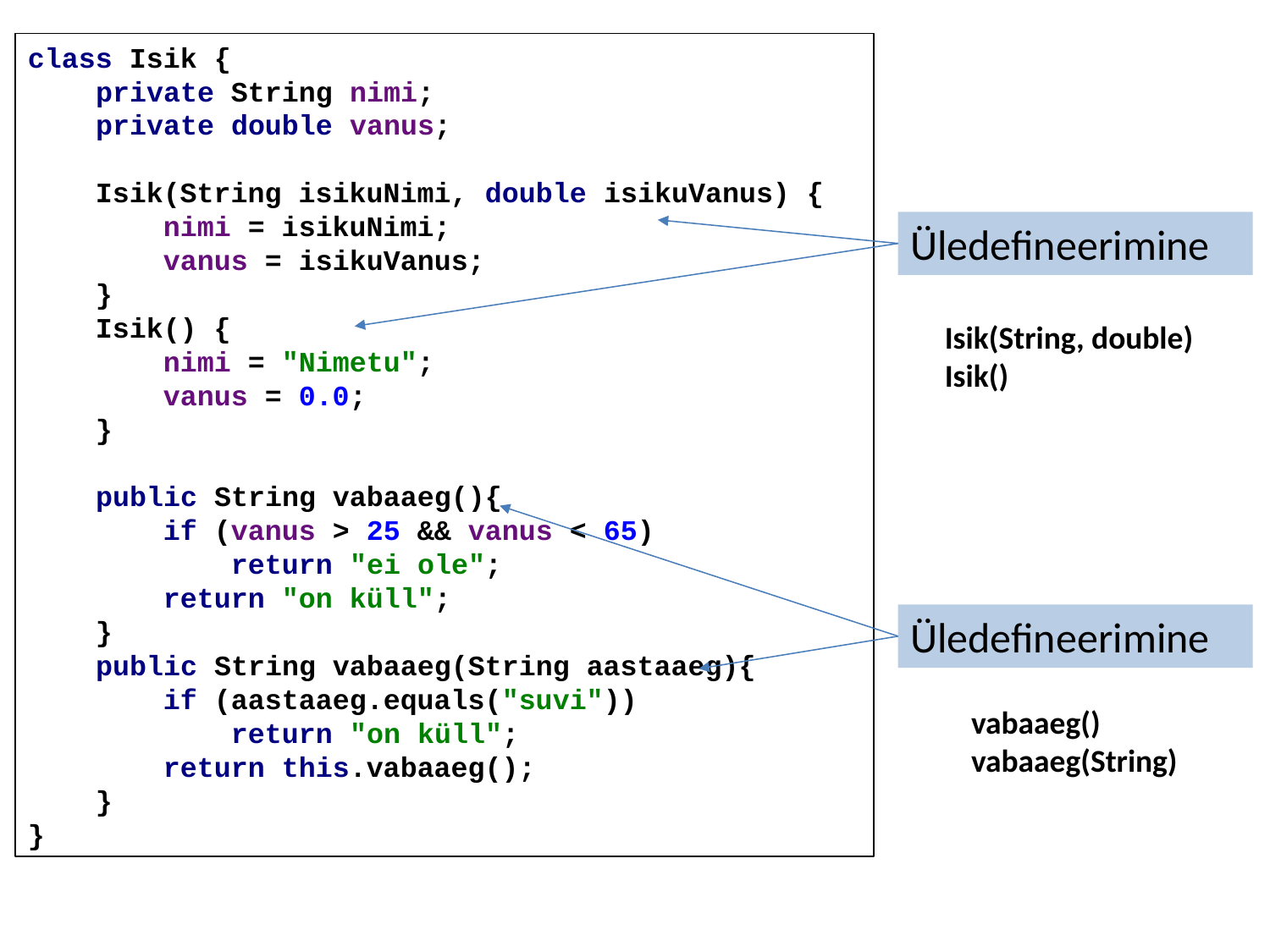

class Isik {
    private String nimi;
    private double vanus;
    Isik(String isikuNimi, double isikuVanus) {
        nimi = isikuNimi;
        vanus = isikuVanus;
    }
    Isik() {
        nimi = "Nimetu";
        vanus = 0.0;
    }
    public String vabaaeg(){
        if (vanus > 25 && vanus < 65)
            return "ei ole";
        return "on küll";
    }
    public String vabaaeg(String aastaaeg){
        if (aastaaeg.equals("suvi"))
            return "on küll";
        return this.vabaaeg();
    }
}
Üledefineerimine
Isik(String, double)
Isik()
Üledefineerimine
vabaaeg()
vabaaeg(String)